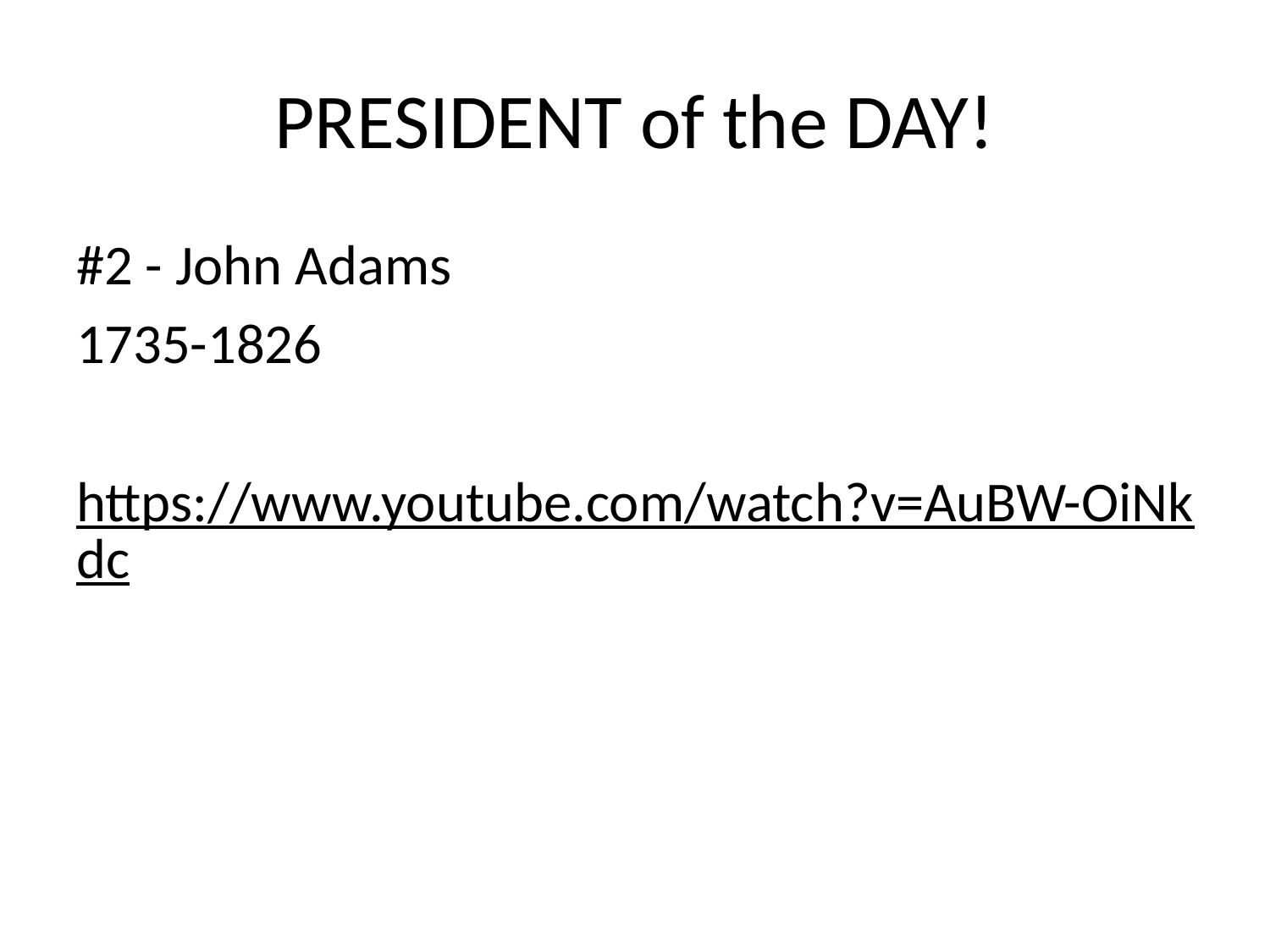

# PRESIDENT of the DAY!
#2 - John Adams
1735-1826

https://www.youtube.com/watch?v=AuBW-OiNkdc